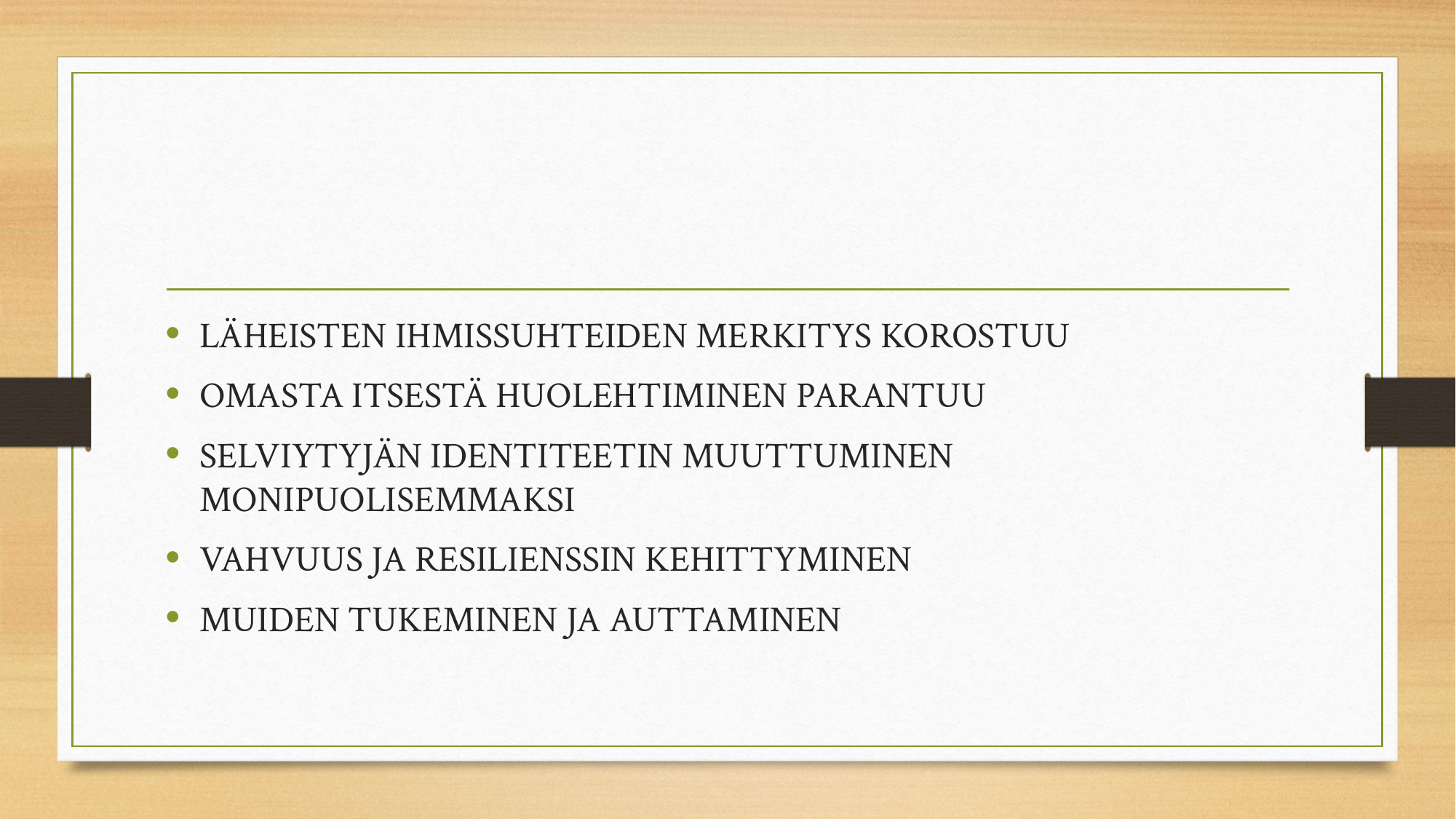

#
LÄHEISTEN IHMISSUHTEIDEN MERKITYS KOROSTUU
OMASTA ITSESTÄ HUOLEHTIMINEN PARANTUU
SELVIYTYJÄN IDENTITEETIN MUUTTUMINEN MONIPUOLISEMMAKSI
VAHVUUS JA RESILIENSSIN KEHITTYMINEN
MUIDEN TUKEMINEN JA AUTTAMINEN